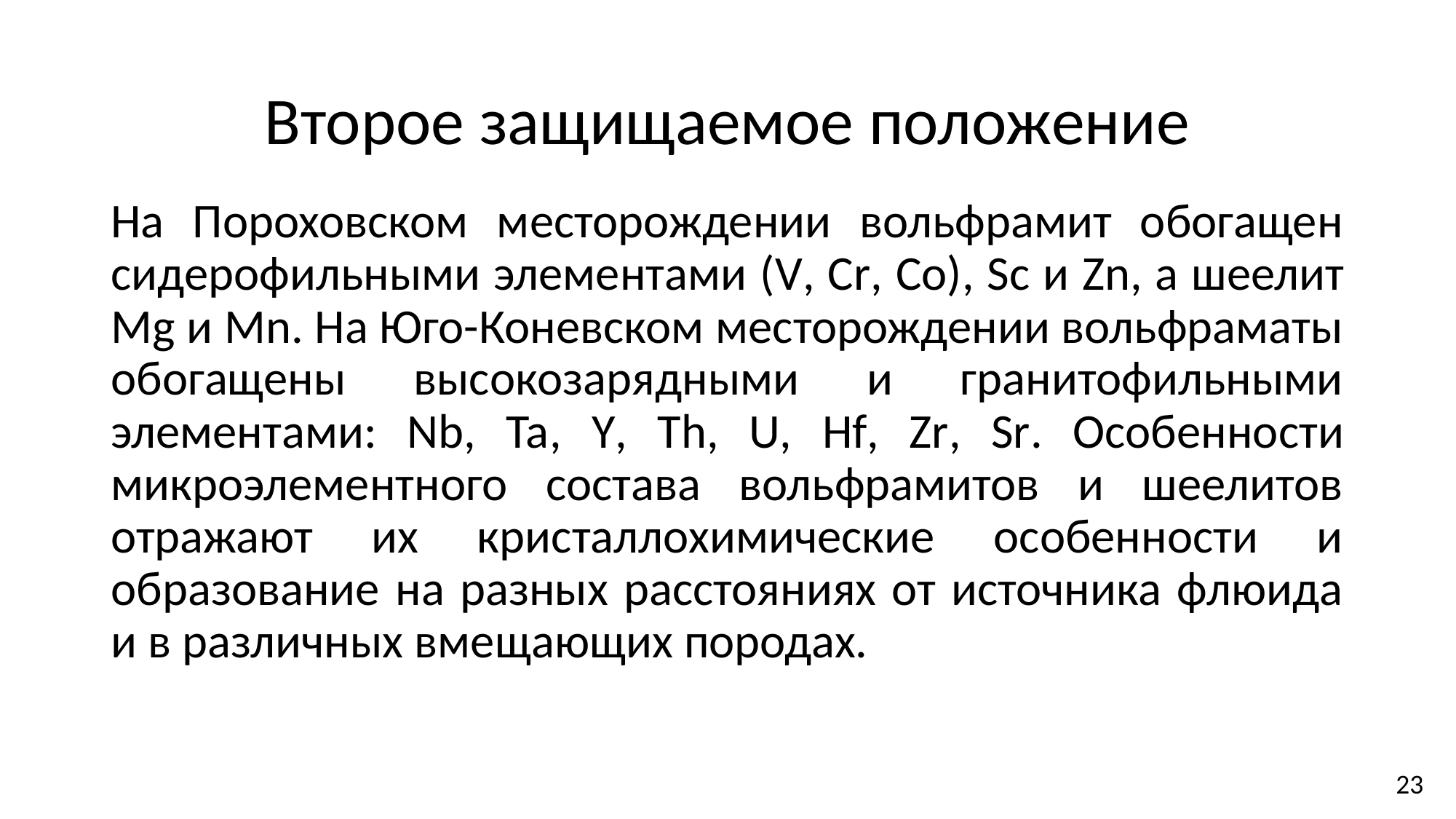

# Второе защищаемое положение
На Пороховском месторождении вольфрамит обогащен сидерофильными элементами (V, Cr, Co), Sc и Zn, а шеелит Mg и Mn. На Юго-Коневском месторождении вольфраматы обогащены высокозарядными и гранитофильными элементами: Nb, Ta, Y, Th, U, Hf, Zr, Sr. Особенности микроэлементного состава вольфрамитов и шеелитов отражают их кристаллохимические особенности и образование на разных расстояниях от источника флюида и в различных вмещающих породах.
23